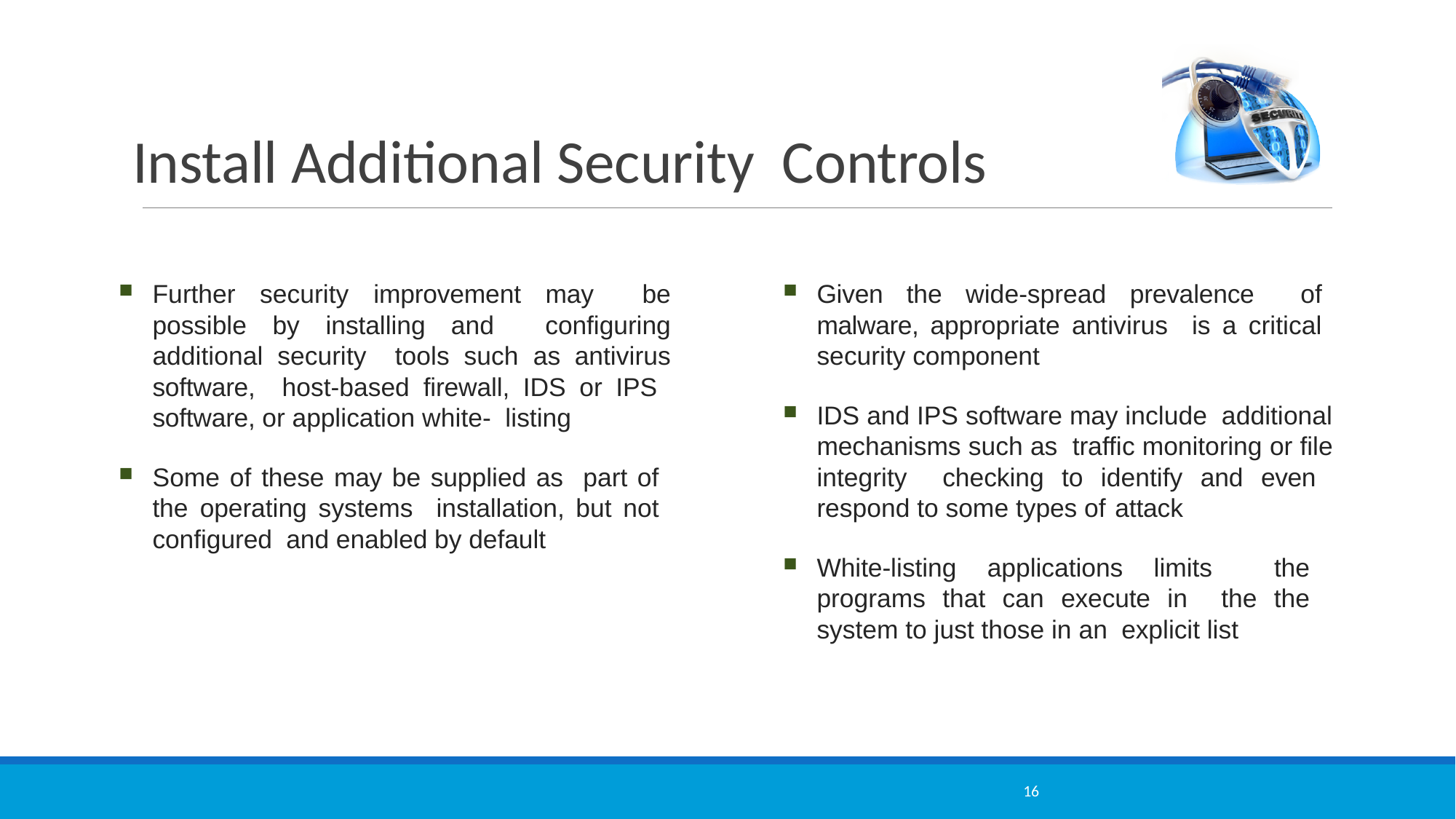

# Install Additional Security  Controls
Further security improvement may  be possible by installing and  configuring additional security  tools such as antivirus software,  host-based firewall, IDS or IPS  software, or application white-  listing

Some of these may be supplied as  part of the operating systems  installation, but not configured  and enabled by default
Given the wide-spread prevalence  of malware, appropriate antivirus  is a critical security component

IDS and IPS software may include  additional mechanisms such as  traffic monitoring or file integrity  checking to identify and even  respond to some types of attack

White-listing applications limits  the programs that can execute in  the the system to just those in an  explicit list
16